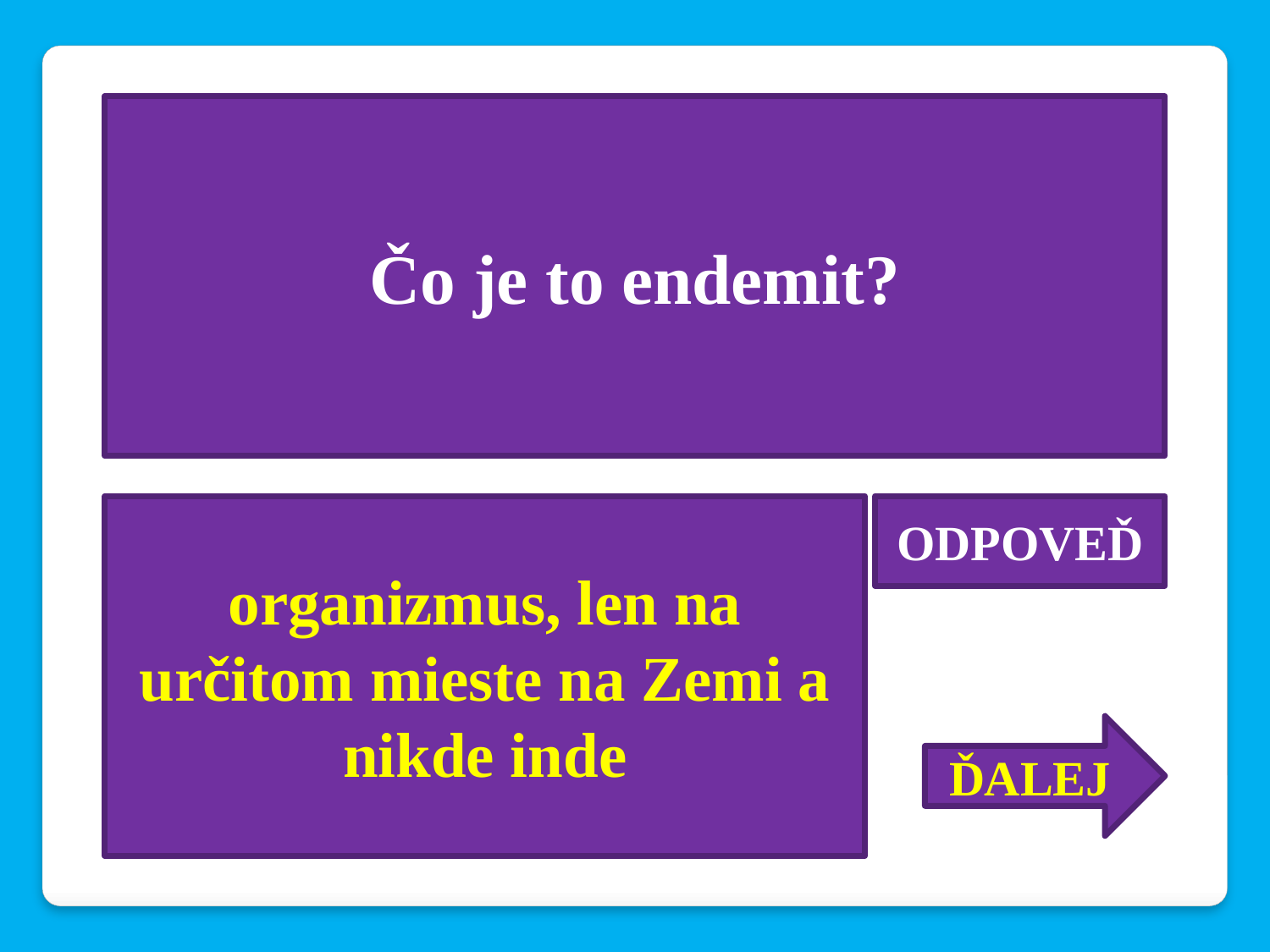

Čo je to endemit?
organizmus, len na určitom mieste na Zemi a nikde inde
ODPOVEĎ
ĎALEJ